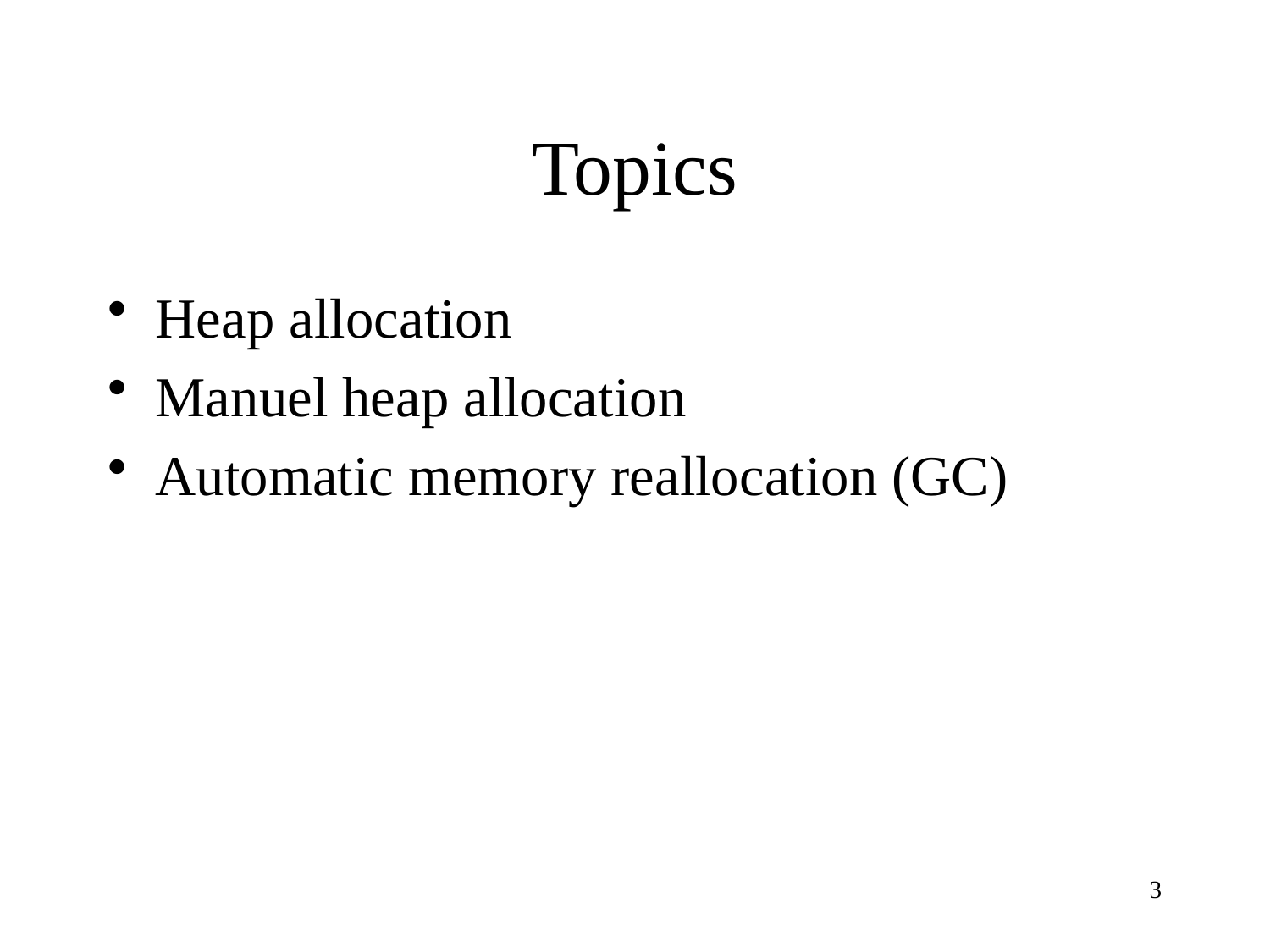

# Topics
Heap allocation
Manuel heap allocation
Automatic memory reallocation (GC)
3